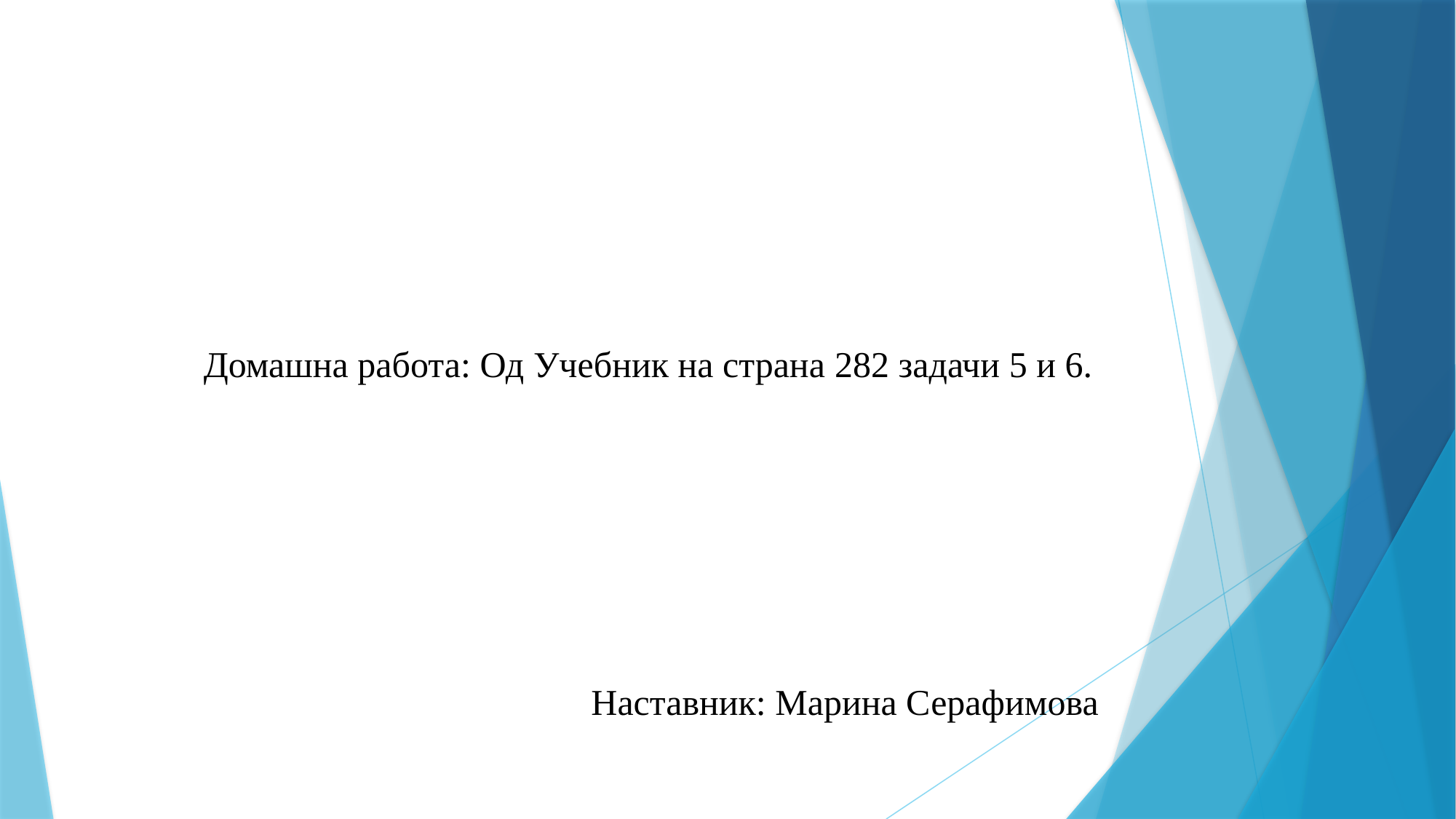

Домашна работа: Од Учебник на страна 282 задачи 5 и 6.
Наставник: Марина Серафимова